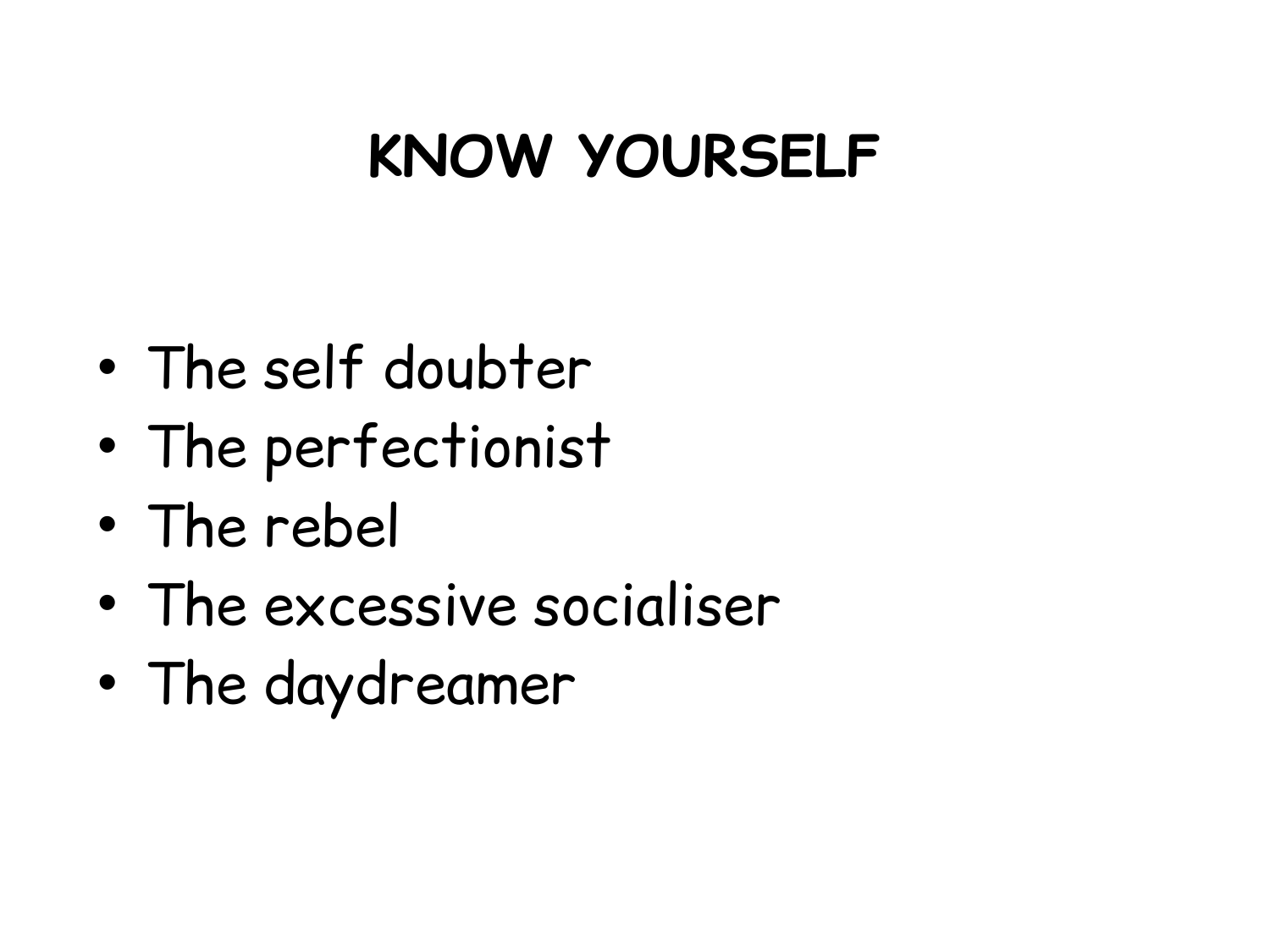

# KNOW YOURSELF

The self doubter
The perfectionist
The rebel
The excessive socialiser
The daydreamer